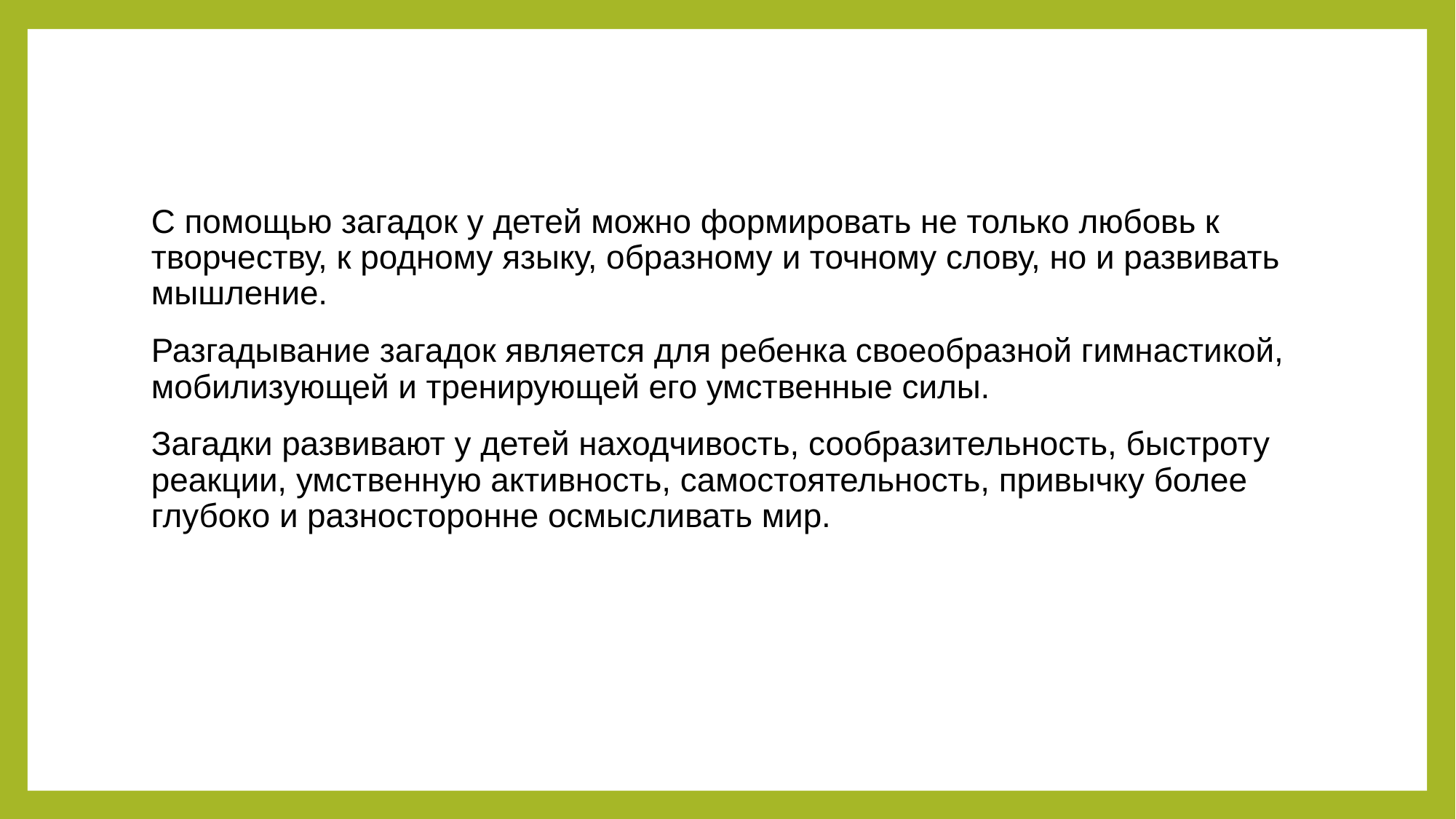

С помощью загадок у детей можно формировать не только любовь к творчеству, к родному языку, образному и точному слову, но и развивать мышление.
Разгадывание загадок является для ребенка своеобразной гимнастикой, мобилизующей и тренирующей его умственные силы.
Загадки развивают у детей находчивость, сообразительность, быстроту реакции, умственную активность, самостоятельность, привычку более глубоко и разносторонне осмысливать мир.